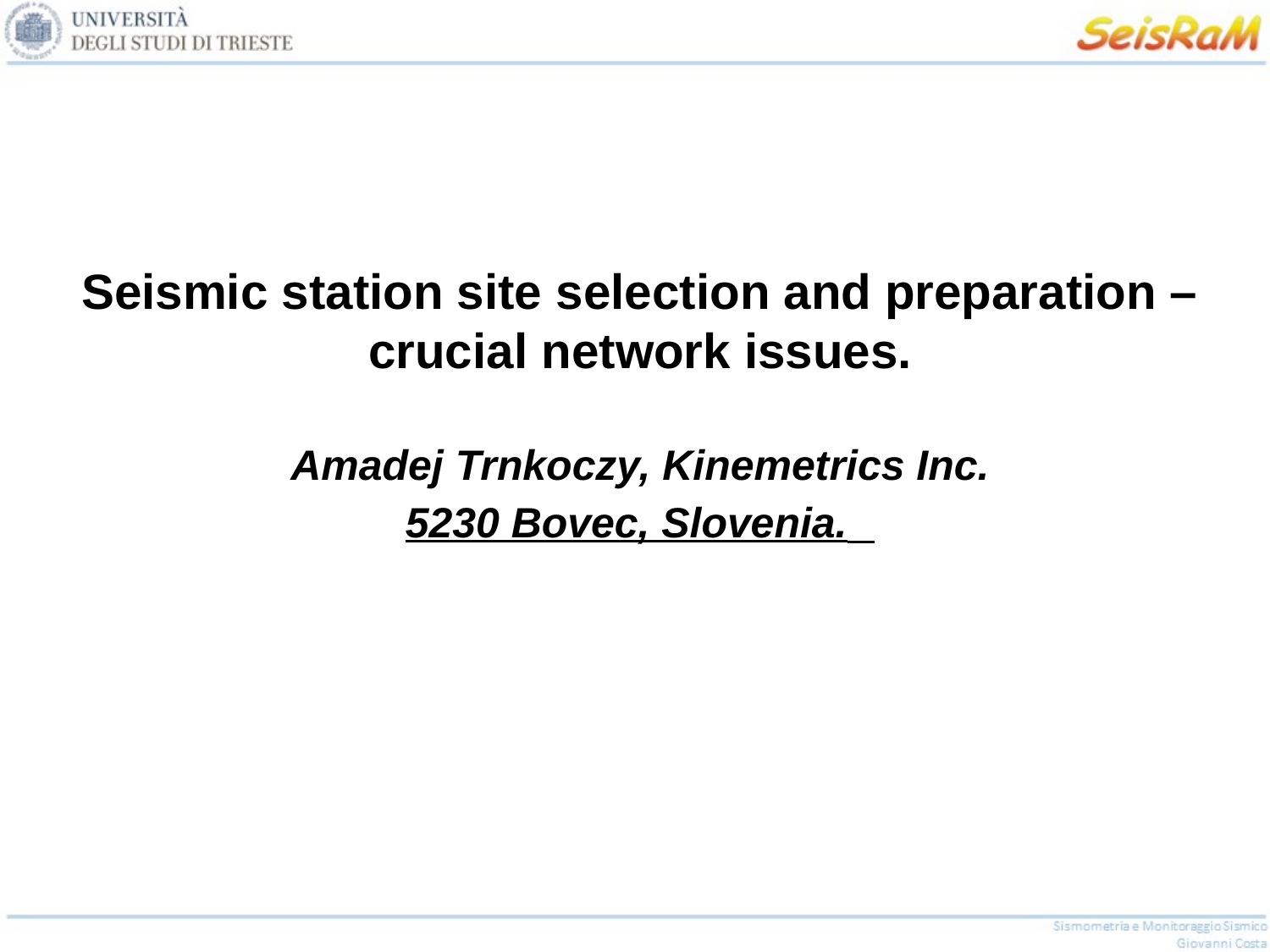

Seismic station site selection and preparation – crucial network issues.

Amadej Trnkoczy, Kinemetrics Inc.
5230 Bovec, Slovenia.